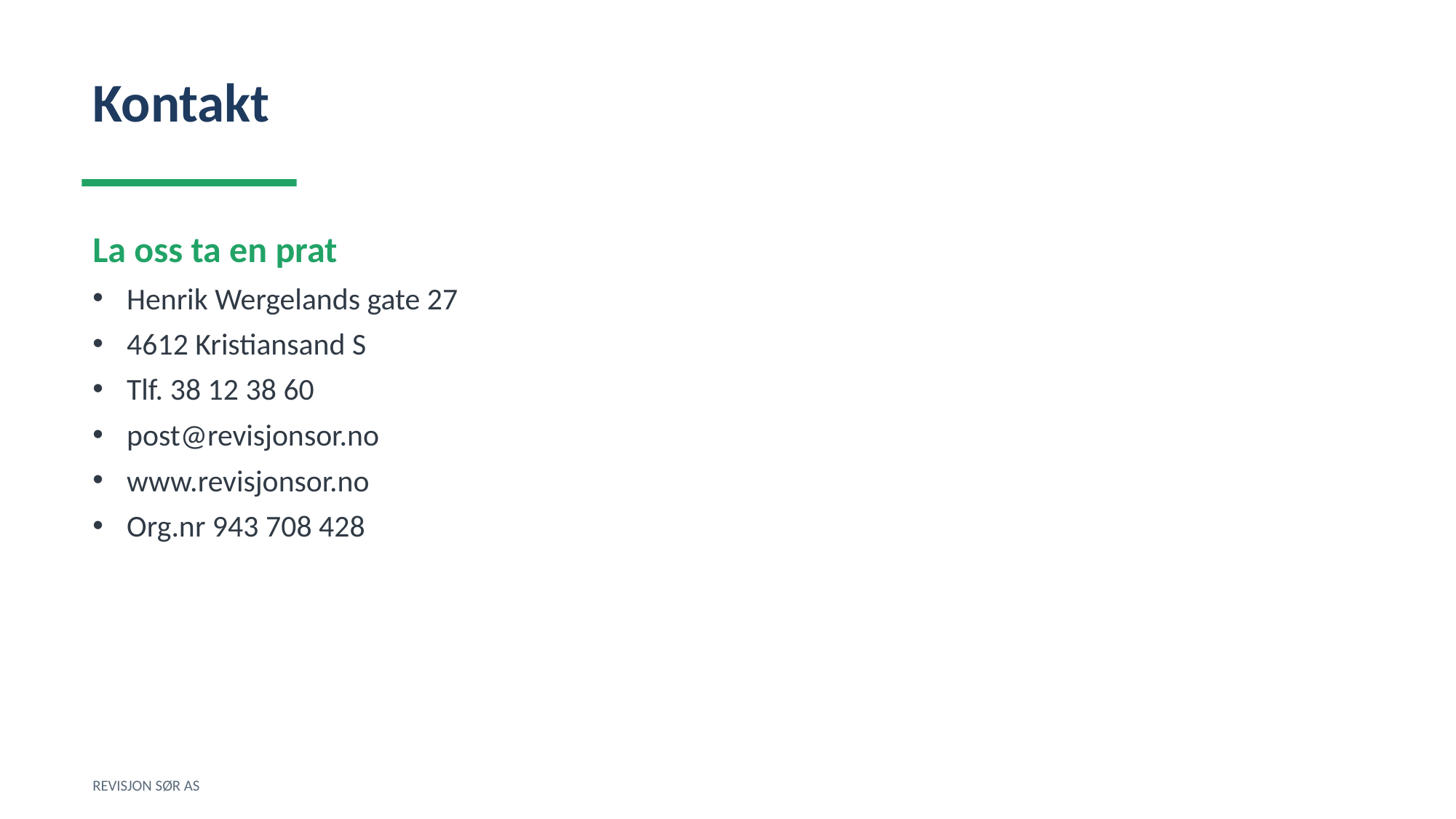

Kontakt

La oss ta en prat
Henrik Wergelands gate 27
4612 Kristiansand S
Tlf. 38 12 38 60
post@revisjonsor.no
www.revisjonsor.no
Org.nr 943 708 428
REVISJON SØR AS